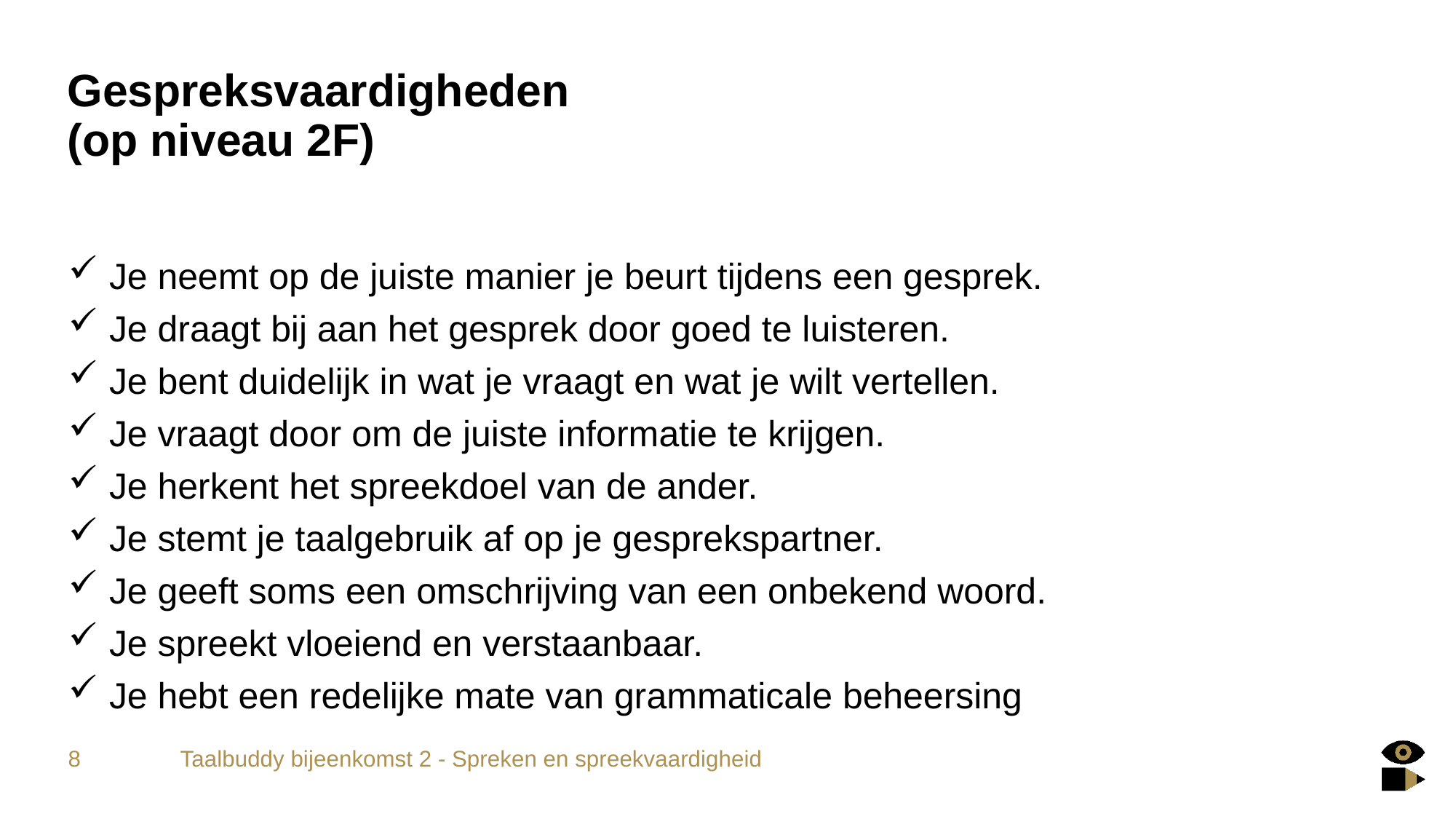

# Gespreksvaardigheden (op niveau 2F)
Je neemt op de juiste manier je beurt tijdens een gesprek.
Je draagt bij aan het gesprek door goed te luisteren.
Je bent duidelijk in wat je vraagt en wat je wilt vertellen.
Je vraagt door om de juiste informatie te krijgen.
Je herkent het spreekdoel van de ander.
Je stemt je taalgebruik af op je gesprekspartner.
Je geeft soms een omschrijving van een onbekend woord.
Je spreekt vloeiend en verstaanbaar.
Je hebt een redelijke mate van grammaticale beheersing
8
Taalbuddy bijeenkomst 2 - Spreken en spreekvaardigheid